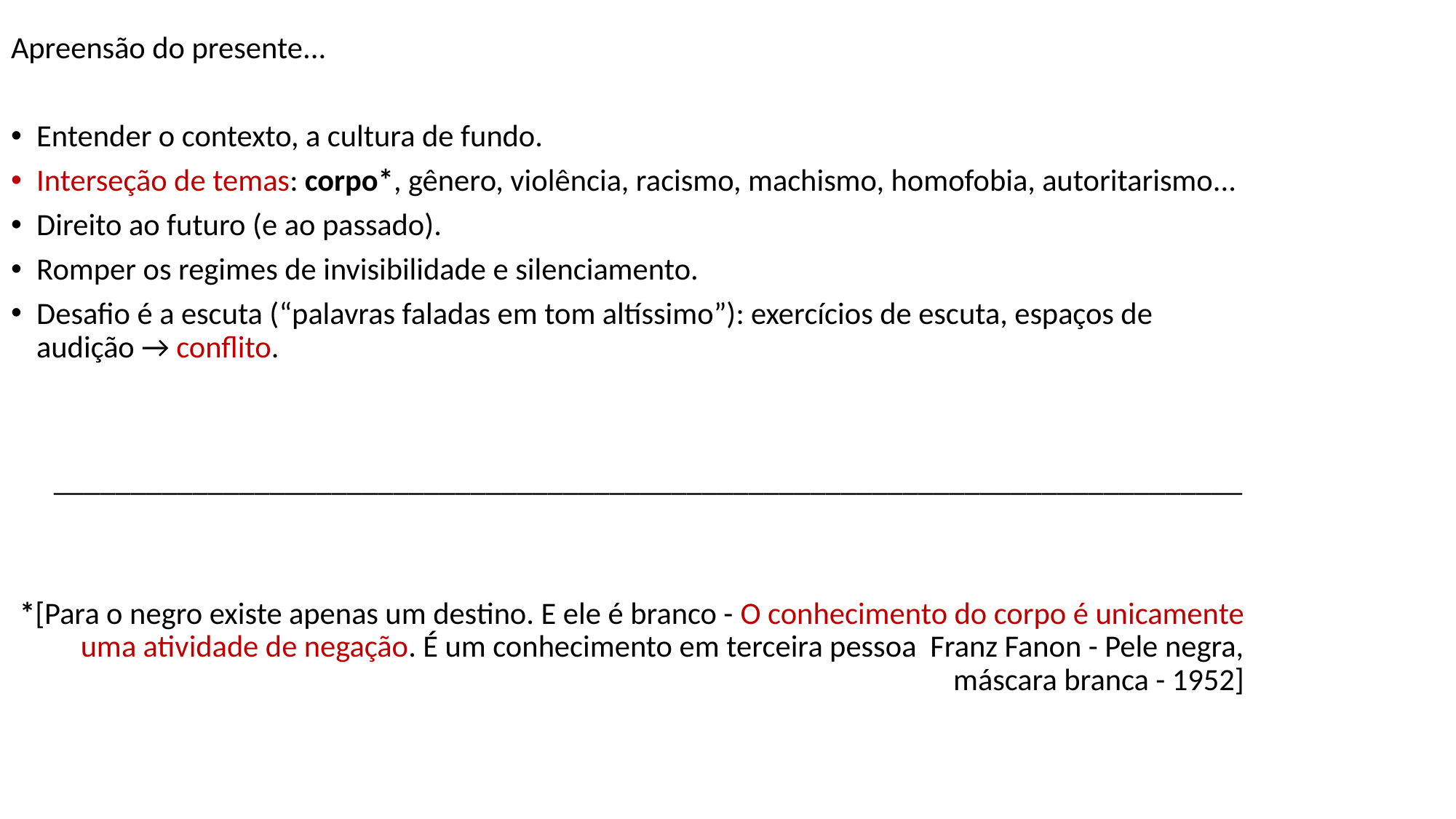

Apreensão do presente...

Entender o contexto, a cultura de fundo.
Interseção de temas: corpo*, gênero, violência, racismo, machismo, homofobia, autoritarismo...
Direito ao futuro (e ao passado).
Romper os regimes de invisibilidade e silenciamento.
Desafio é a escuta (“palavras faladas em tom altíssimo”): exercícios de escuta, espaços de audição → conflito.

_____________________________________________________________________________

*[Para o negro existe apenas um destino. E ele é branco - O conhecimento do corpo é unicamente uma atividade de negação. É um conhecimento em terceira pessoa  Franz Fanon - Pele negra, máscara branca - 1952]